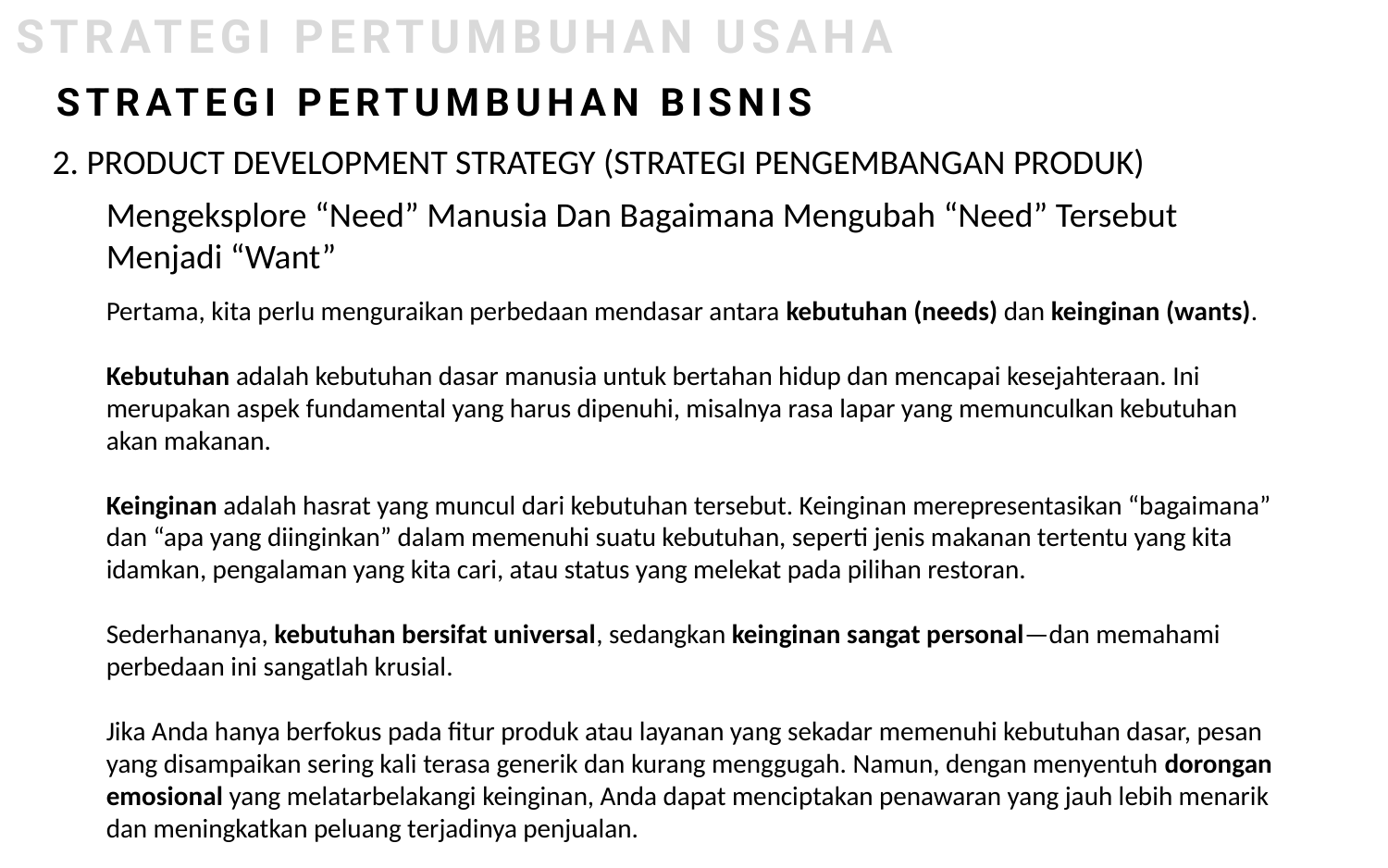

STRATEGI PERTUMBUHAN USAHA
STRATEGI PERTUMBUHAN BISNIS
2. PRODUCT DEVELOPMENT STRATEGY (STRATEGI PENGEMBANGAN PRODUK)
Mengeksplore “Need” Manusia Dan Bagaimana Mengubah “Need” Tersebut Menjadi “Want”
Pertama, kita perlu menguraikan perbedaan mendasar antara kebutuhan (needs) dan keinginan (wants).

Kebutuhan adalah kebutuhan dasar manusia untuk bertahan hidup dan mencapai kesejahteraan. Ini merupakan aspek fundamental yang harus dipenuhi, misalnya rasa lapar yang memunculkan kebutuhan akan makanan.

Keinginan adalah hasrat yang muncul dari kebutuhan tersebut. Keinginan merepresentasikan “bagaimana” dan “apa yang diinginkan” dalam memenuhi suatu kebutuhan, seperti jenis makanan tertentu yang kita idamkan, pengalaman yang kita cari, atau status yang melekat pada pilihan restoran.

Sederhananya, kebutuhan bersifat universal, sedangkan keinginan sangat personal—dan memahami perbedaan ini sangatlah krusial.

Jika Anda hanya berfokus pada fitur produk atau layanan yang sekadar memenuhi kebutuhan dasar, pesan yang disampaikan sering kali terasa generik dan kurang menggugah. Namun, dengan menyentuh dorongan emosional yang melatarbelakangi keinginan, Anda dapat menciptakan penawaran yang jauh lebih menarik dan meningkatkan peluang terjadinya penjualan.